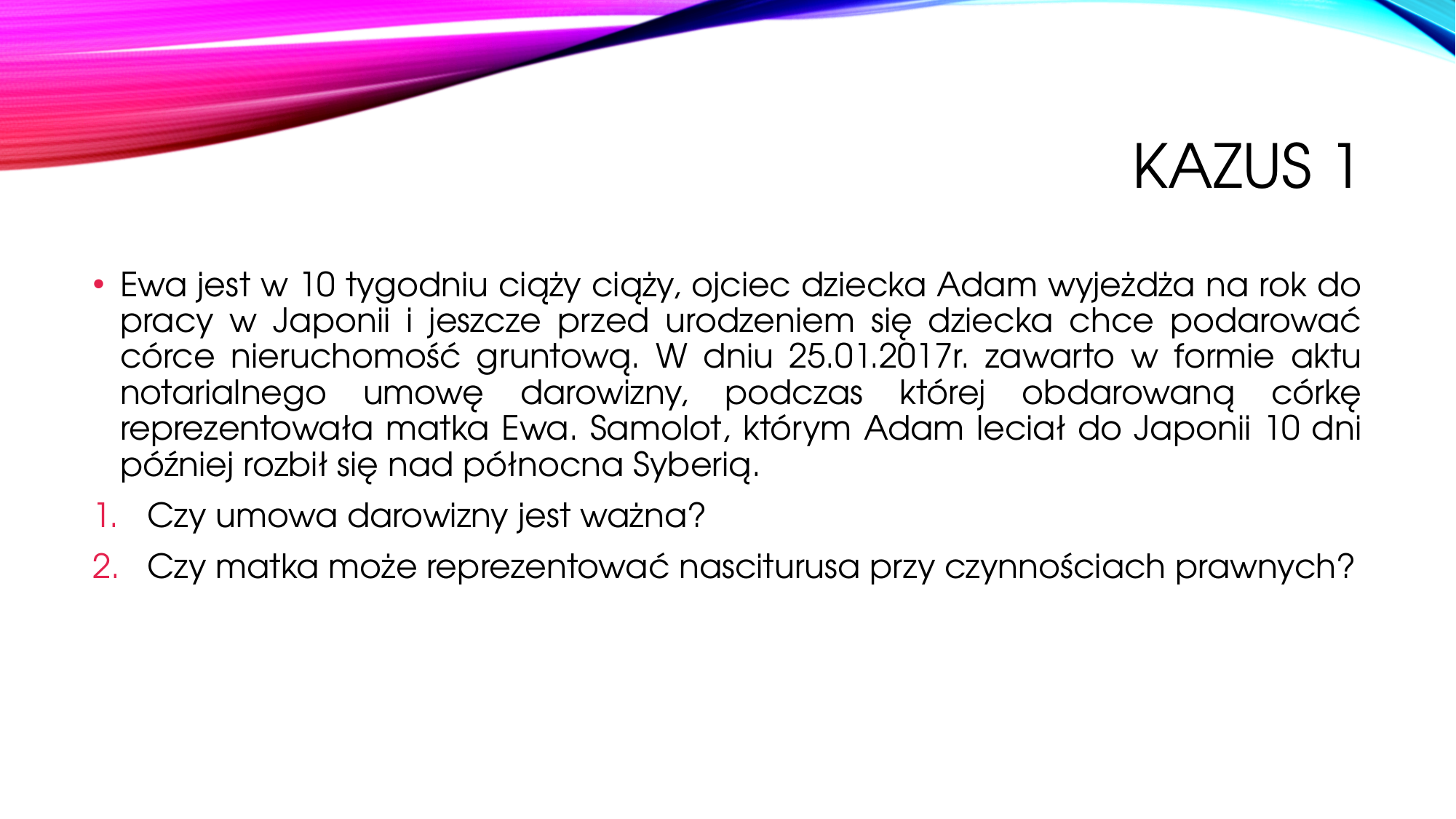

# Kazus 1
Ewa jest w 10 tygodniu ciąży ciąży, ojciec dziecka Adam wyjeżdża na rok do pracy w Japonii i jeszcze przed urodzeniem się dziecka chce podarować córce nieruchomość gruntową. W dniu 25.01.2017r. zawarto w formie aktu notarialnego umowę darowizny, podczas której obdarowaną córkę reprezentowała matka Ewa. Samolot, którym Adam leciał do Japonii 10 dni później rozbił się nad północna Syberią.
Czy umowa darowizny jest ważna?
Czy matka może reprezentować nasciturusa przy czynnościach prawnych?